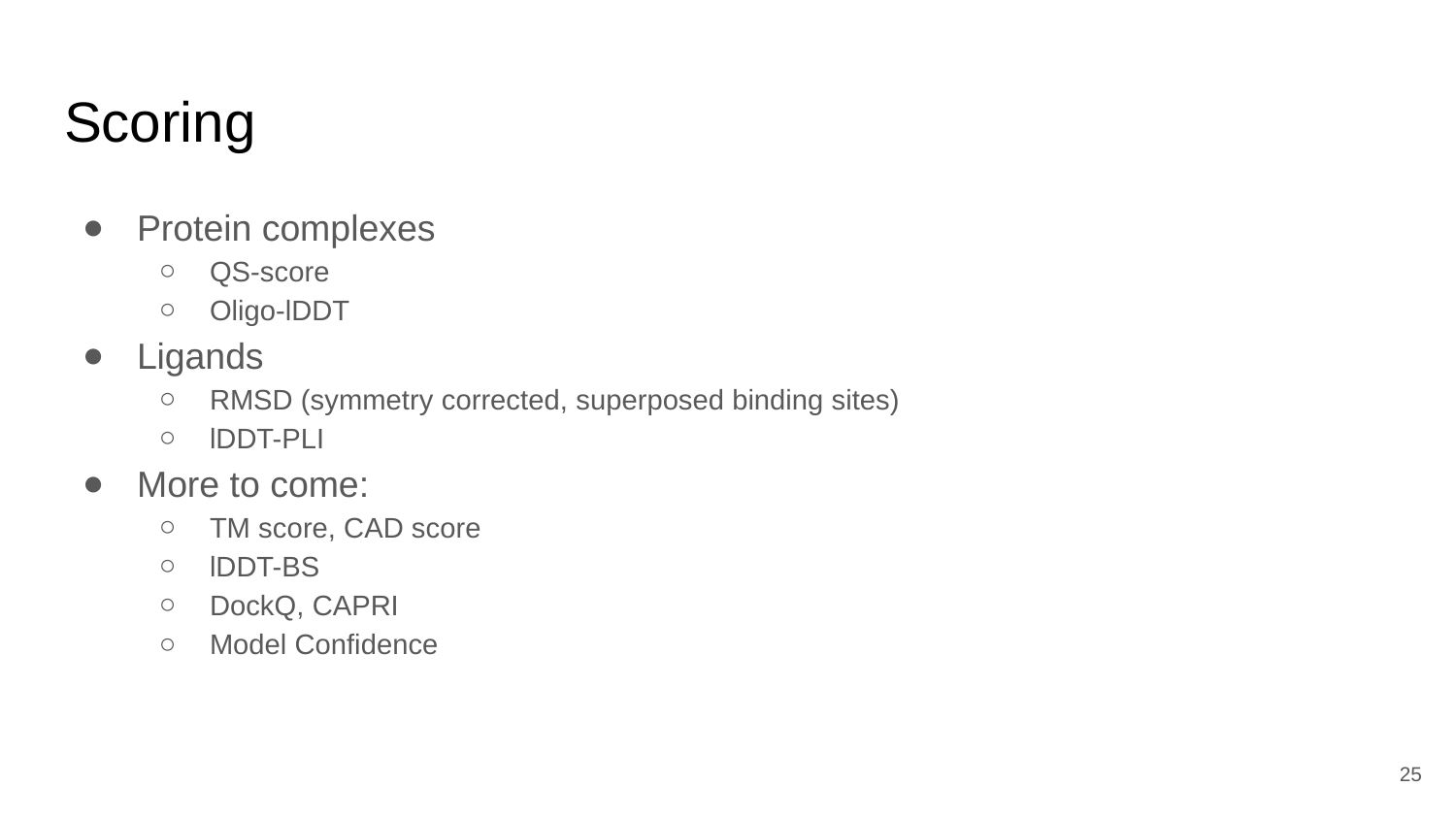

# Scoring
Protein complexes
QS-score
Oligo-lDDT
Ligands
RMSD (symmetry corrected, superposed binding sites)
lDDT-PLI
More to come:
TM score, CAD score
lDDT-BS
DockQ, CAPRI
Model Confidence
25